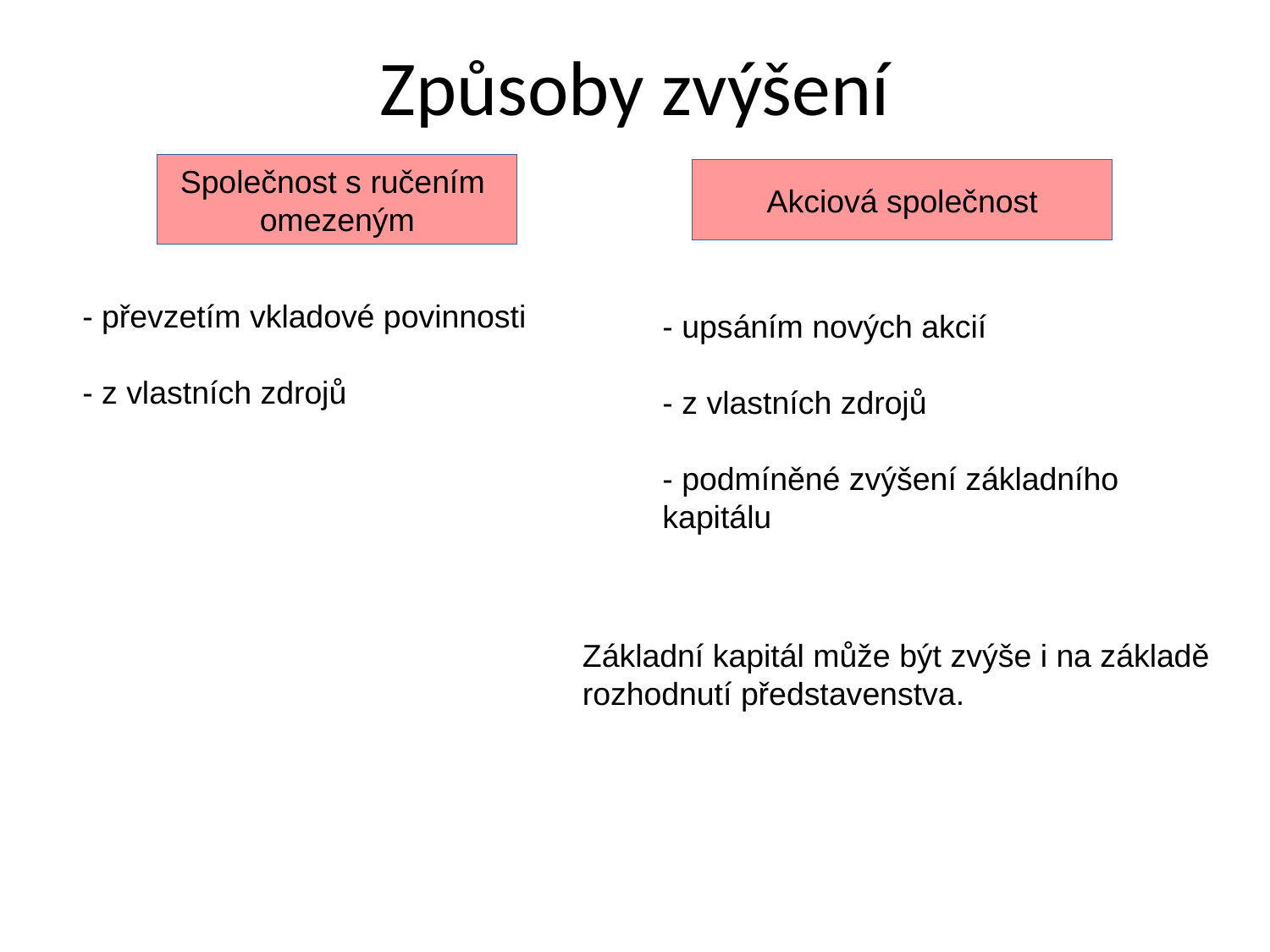

Způsoby zvýšení
Společnost s ručením
omezeným
Akciová společnost
- převzetím vkladové povinnosti

- z vlastních zdrojů
- upsáním nových akcií

- z vlastních zdrojů

- podmíněné zvýšení základního kapitálu

Základní kapitál může být zvýše i na základě rozhodnutí představenstva.